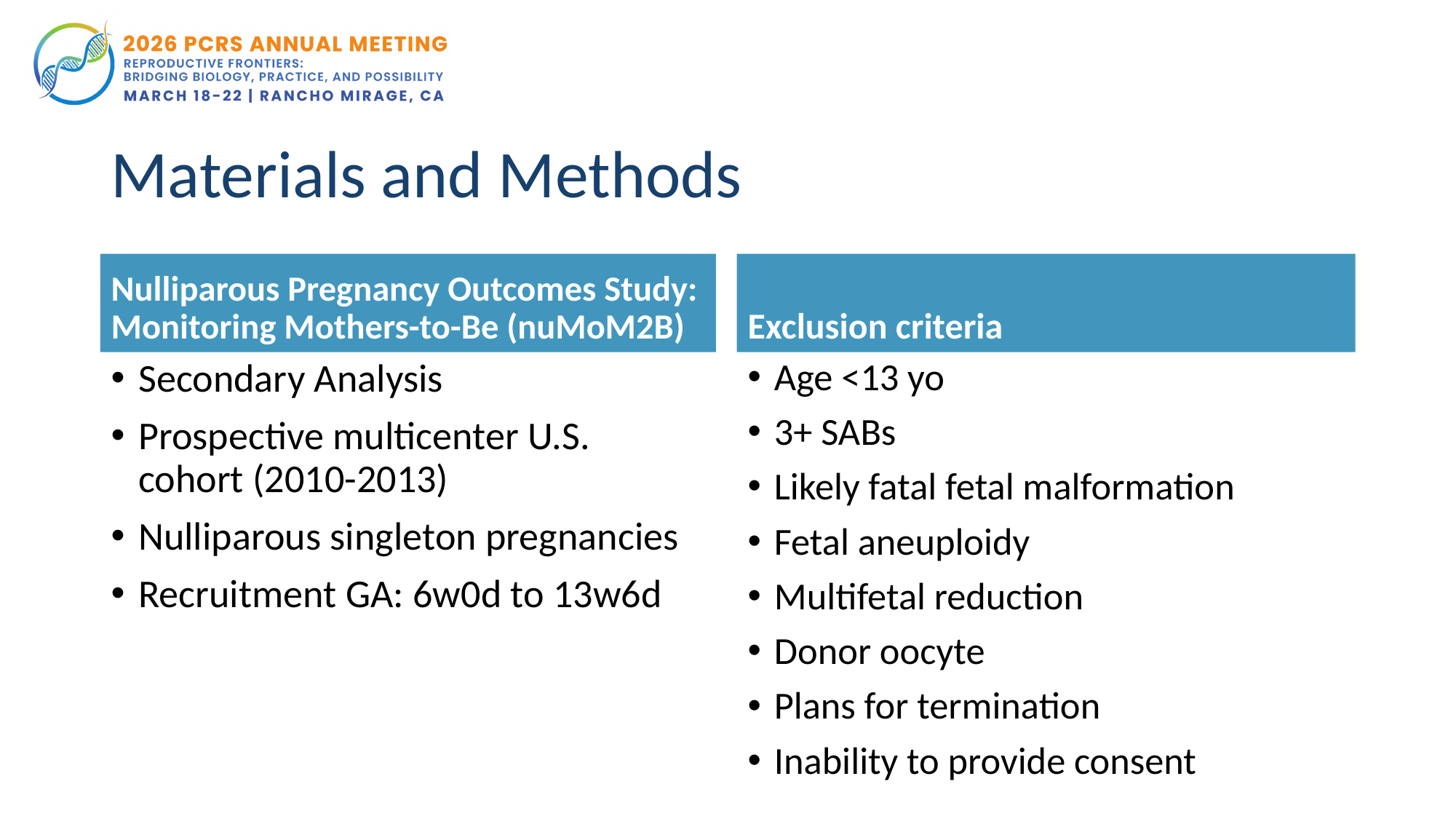

# Materials and Methods
Nulliparous Pregnancy Outcomes Study: Monitoring Mothers-to-Be (nuMoM2B)
Exclusion criteria
Secondary Analysis
Prospective multicenter U.S. cohort (2010-2013)
Nulliparous singleton pregnancies
Recruitment GA: 6w0d to 13w6d
Age <13 yo
3+ SABs
Likely fatal fetal malformation
Fetal aneuploidy
Multifetal reduction
Donor oocyte
Plans for termination
Inability to provide consent